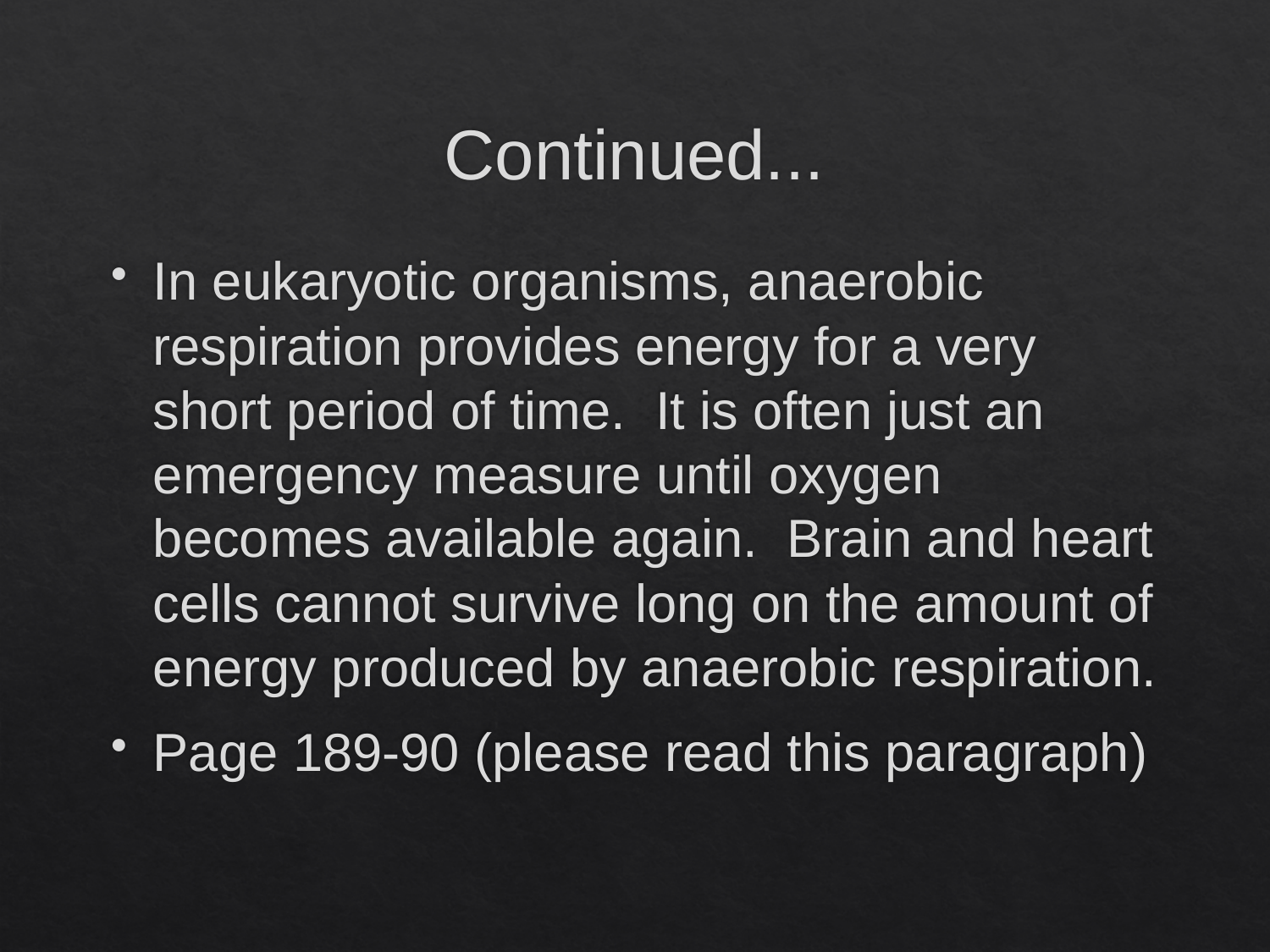

# Continued...
In eukaryotic organisms, anaerobic respiration provides energy for a very short period of time.  It is often just an emergency measure until oxygen becomes available again.  Brain and heart cells cannot survive long on the amount of energy produced by anaerobic respiration.
Page 189-90 (please read this paragraph)